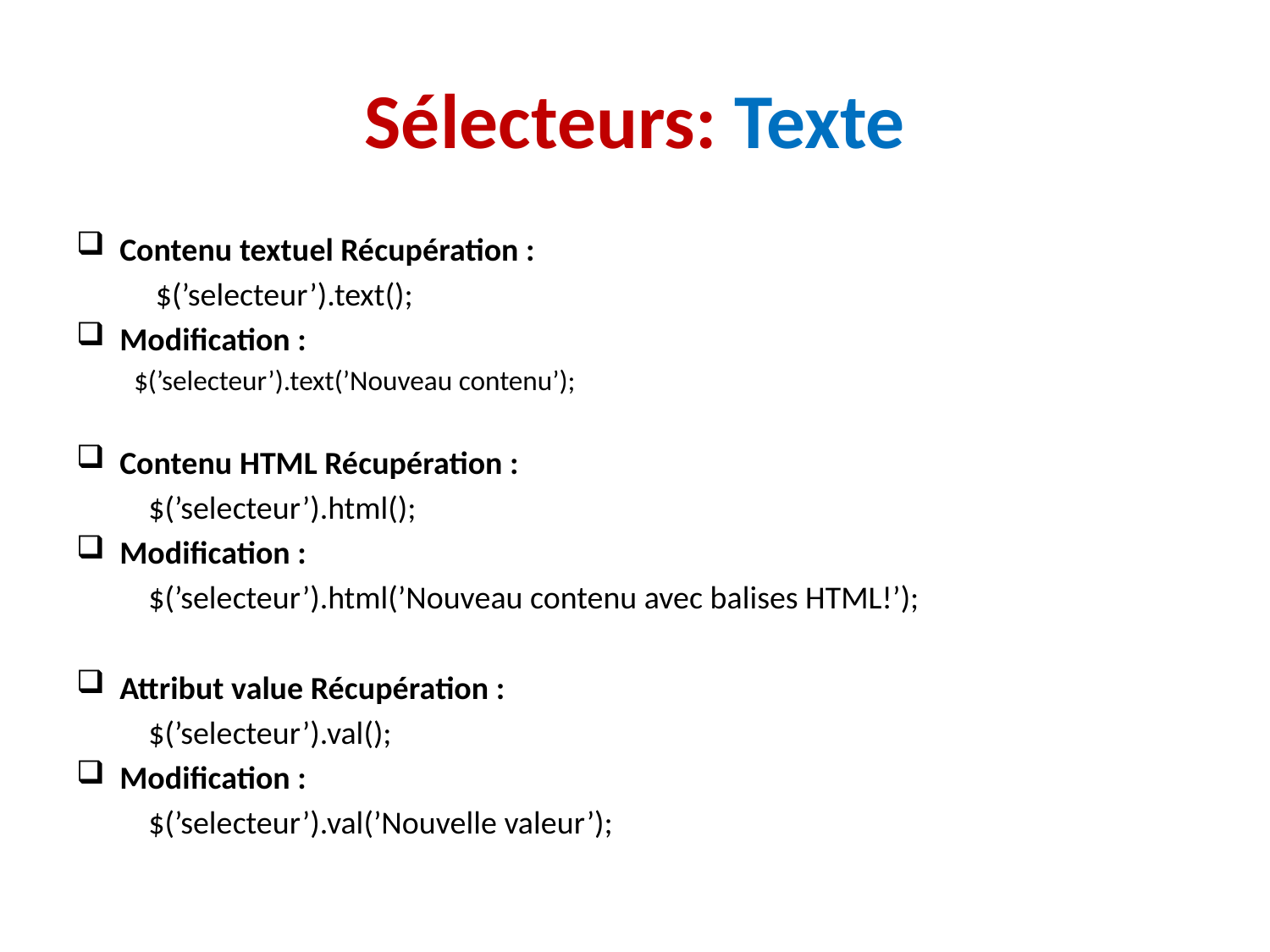

# Sélecteurs: Texte
Contenu textuel Récupération :
	 $(’selecteur’).text();
Modification :
	$(’selecteur’).text(’Nouveau contenu’);

Contenu HTML Récupération :
	$(’selecteur’).html();
Modification :
	$(’selecteur’).html(’Nouveau contenu avec balises HTML!’);

Attribut value Récupération :
	$(’selecteur’).val();
Modification :
	$(’selecteur’).val(’Nouvelle valeur’);